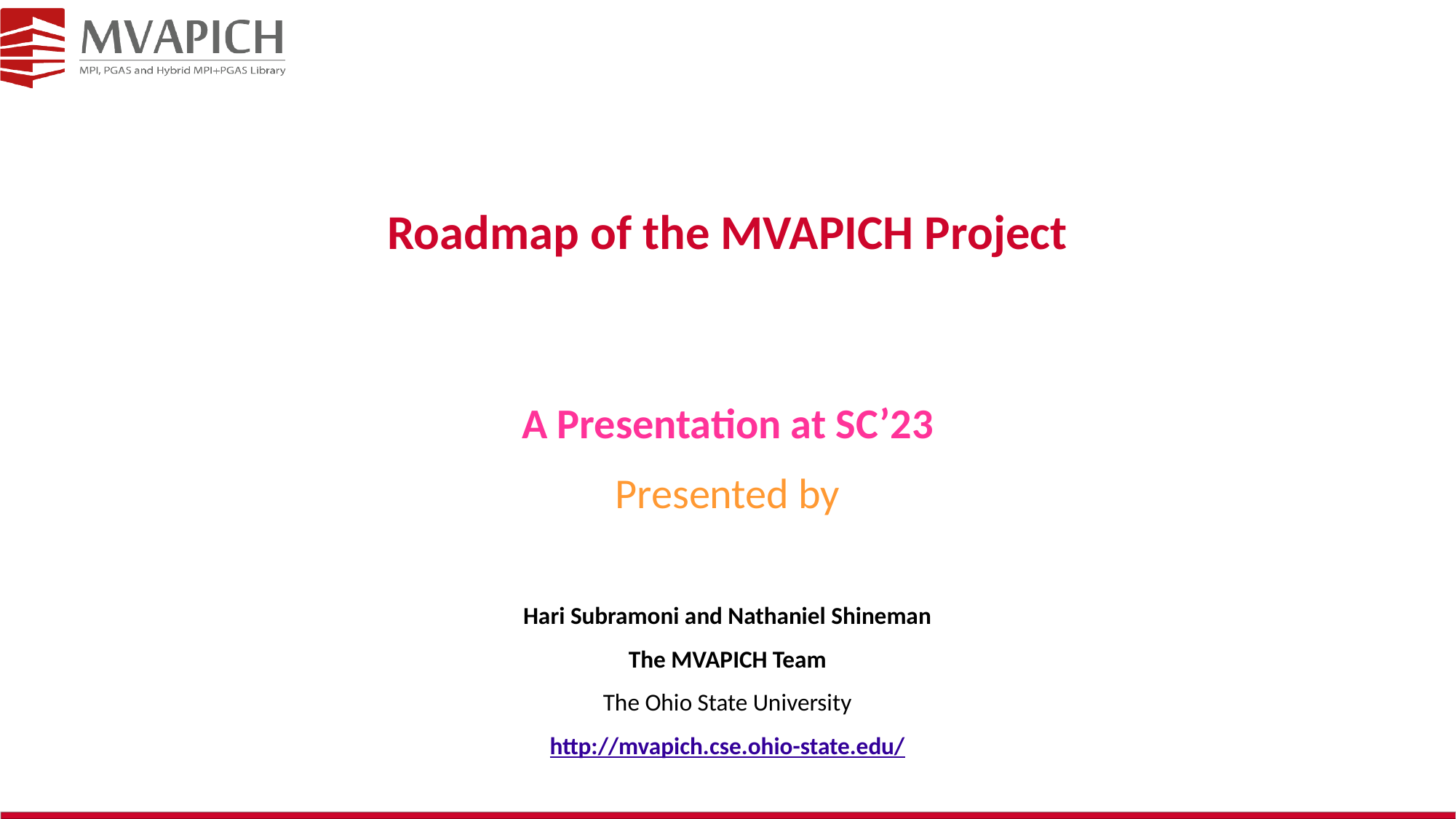

# Roadmap of the MVAPICH Project
A Presentation at SC’23
Presented by
Hari Subramoni and Nathaniel Shineman
The MVAPICH Team
The Ohio State University
http://mvapich.cse.ohio-state.edu/